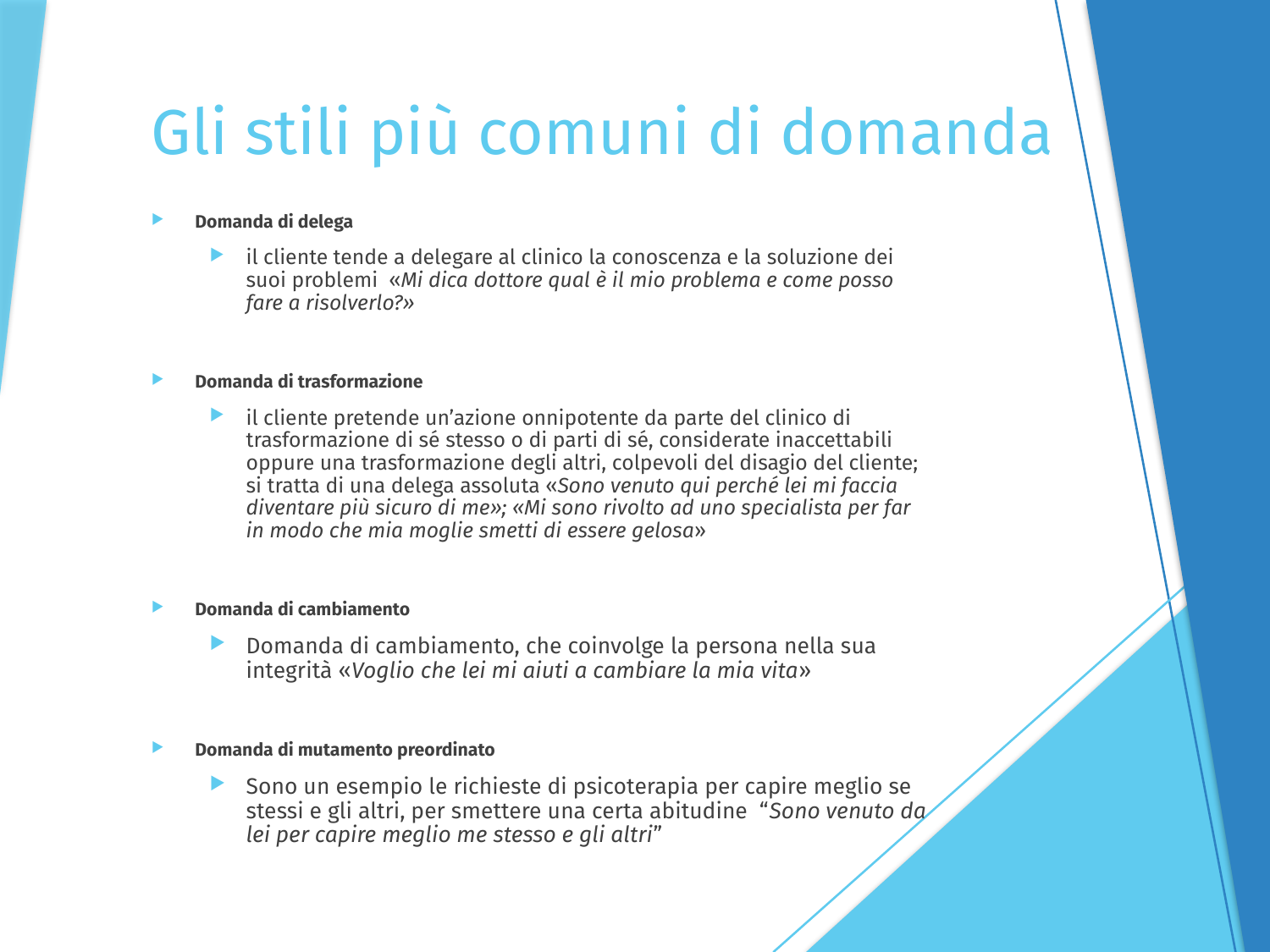

# Gli stili più comuni di domanda
Domanda di delega
il cliente tende a delegare al clinico la conoscenza e la soluzione dei suoi problemi  «Mi dica dottore qual è il mio problema e come posso fare a risolverlo?»

Domanda di trasformazione
il cliente pretende un’azione onnipotente da parte del clinico di trasformazione di sé stesso o di parti di sé, considerate inaccettabili oppure una trasformazione degli altri, colpevoli del disagio del cliente; si tratta di una delega assoluta «Sono venuto qui perché lei mi faccia diventare più sicuro di me»; «Mi sono rivolto ad uno specialista per far in modo che mia moglie smetti di essere gelosa»

Domanda di cambiamento
Domanda di cambiamento, che coinvolge la persona nella sua integrità «Voglio che lei mi aiuti a cambiare la mia vita»

Domanda di mutamento preordinato
Sono un esempio le richieste di psicoterapia per capire meglio se stessi e gli altri, per smettere una certa abitudine  “Sono venuto da lei per capire meglio me stesso e gli altri”